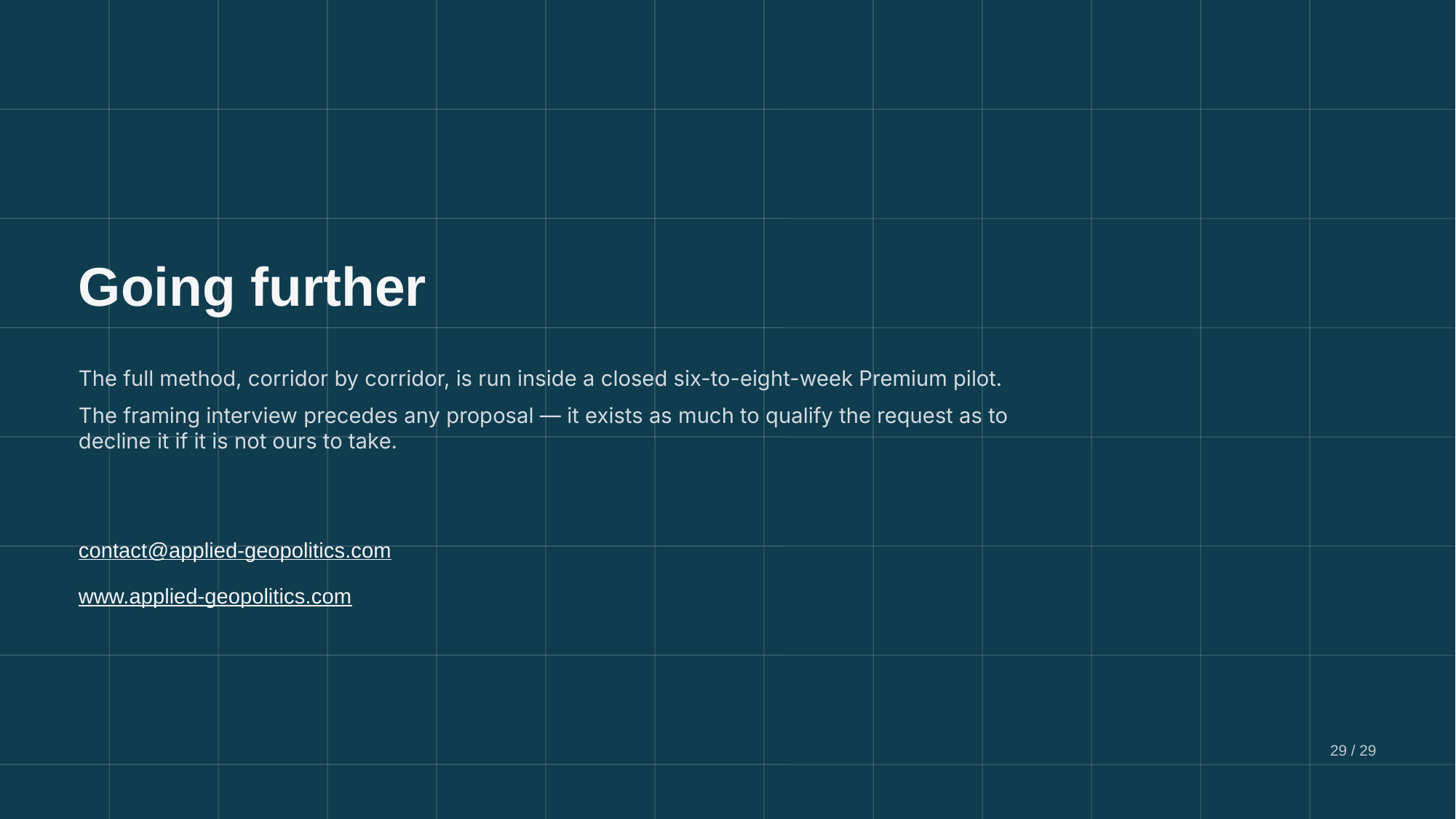

Going further

The full method, corridor by corridor, is run inside a closed six-to-eight-week Premium pilot.
The framing interview precedes any proposal — it exists as much to qualify the request as to decline it if it is not ours to take.

contact@applied-geopolitics.com

www.applied-geopolitics.com

29 / 29